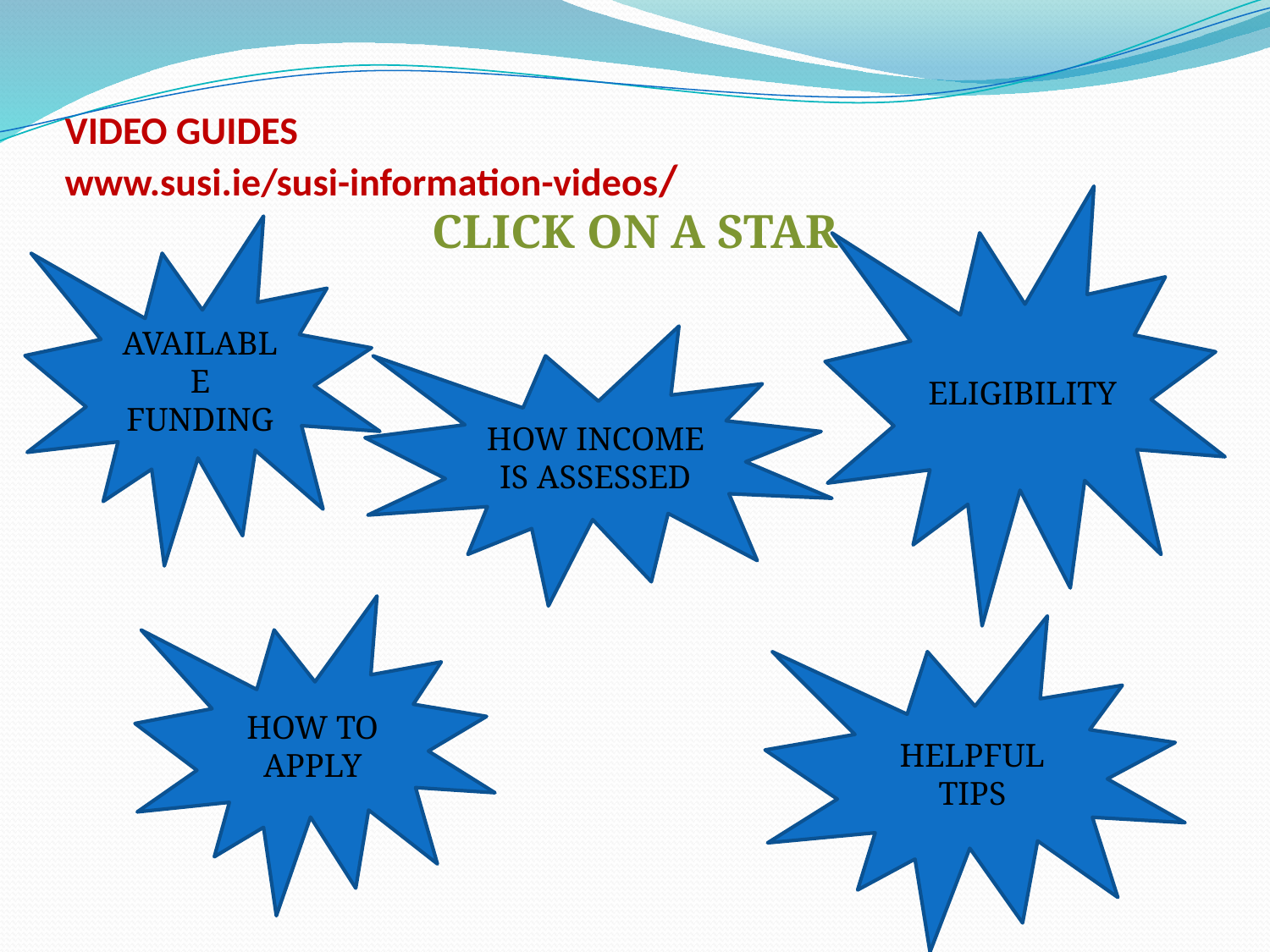

# VIDEO GUIDES www.susi.ie/susi-information-videos/
ELIGIBILITY
CLICK ON A STAR
AVAILABLE FUNDING
HOW INCOME IS ASSESSED
HOW TO APPLY
HELPFUL TIPS